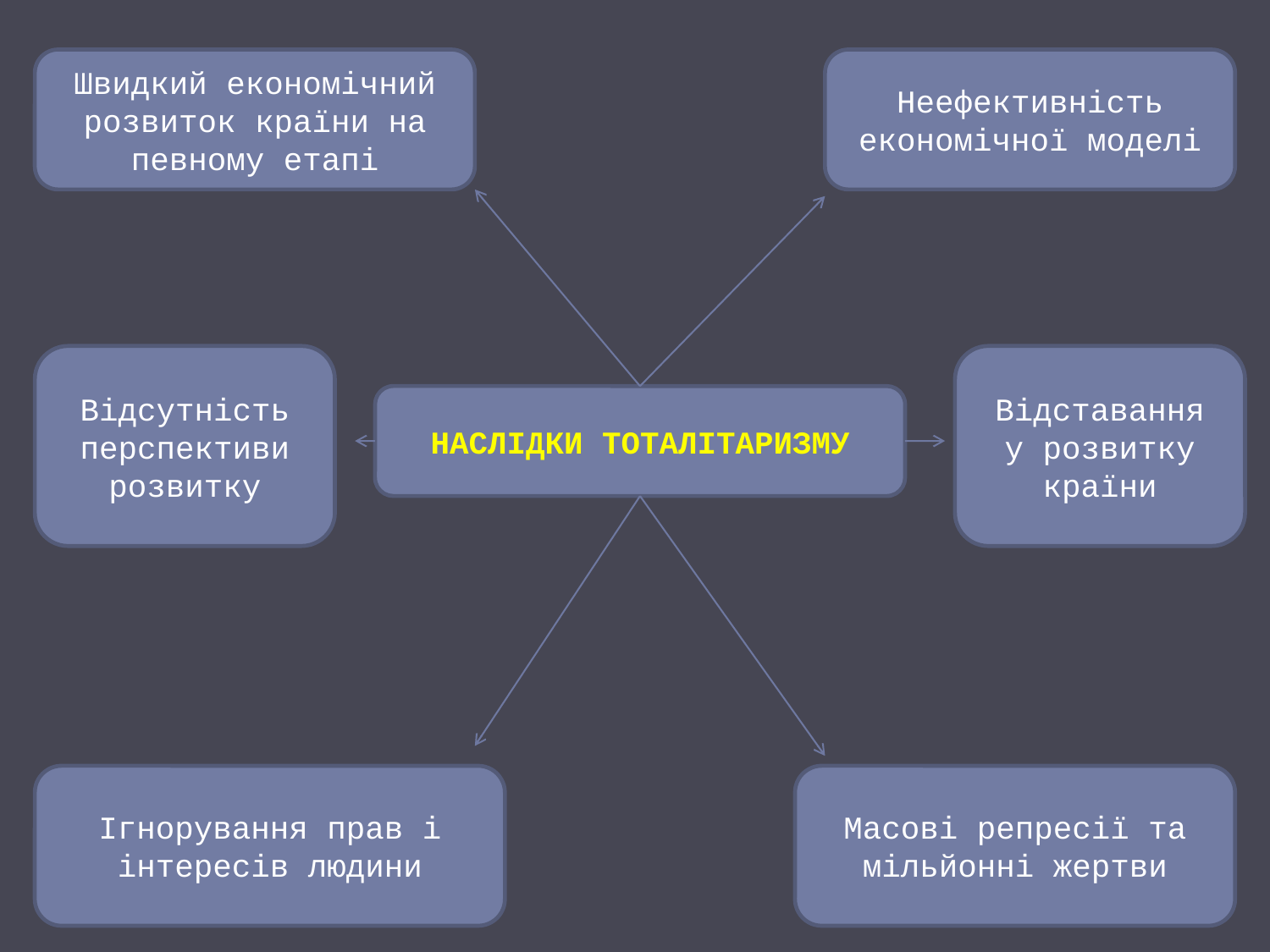

Швидкий економічний розвиток країни на певному етапі
Неефективність економічної моделі
Відсутність перспективи розвитку
Відставання у розвитку країни
НАСЛІДКИ ТОТАЛІТАРИЗМУ
Ігнорування прав і інтересів людини
Масові репресії та мільйонні жертви